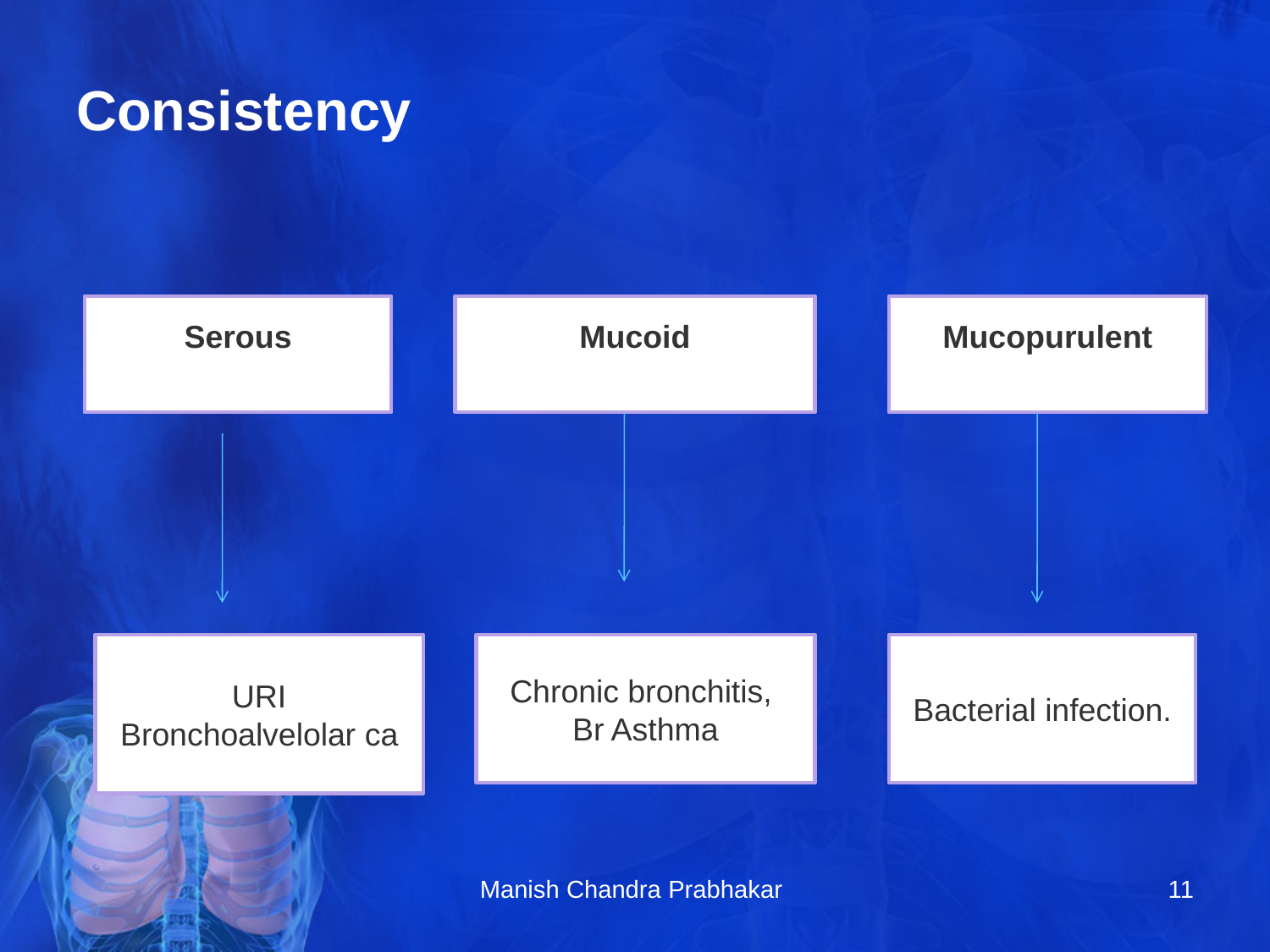

# Consistency
Serous

Mucoid

Mucopurulent

URI
Bronchoalvelolar ca
Chronic bronchitis,
Br Asthma
Bacterial infection.
Manish Chandra Prabhakar
11